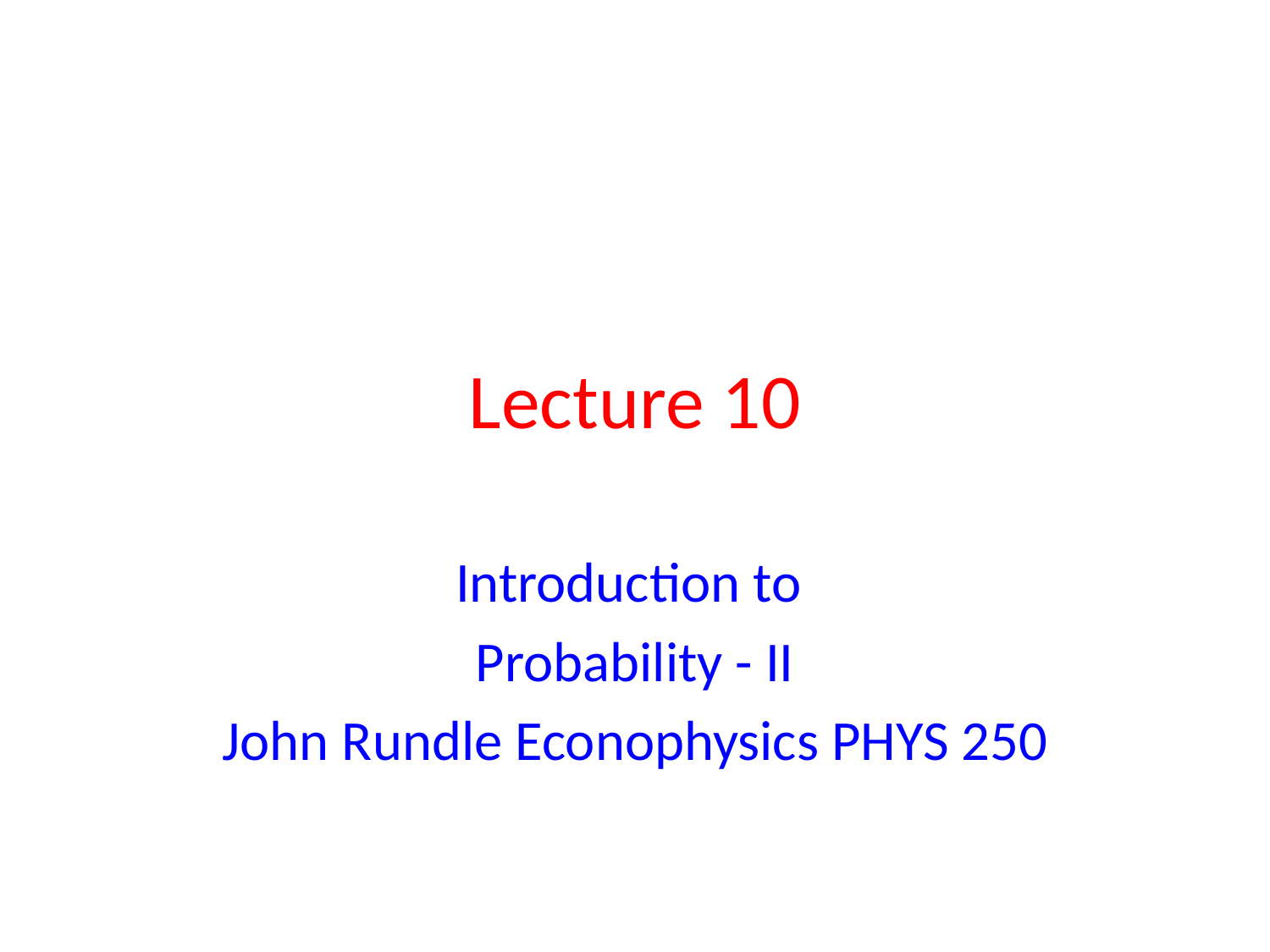

# Lecture 10
Introduction to
Probability - II
John Rundle Econophysics PHYS 250